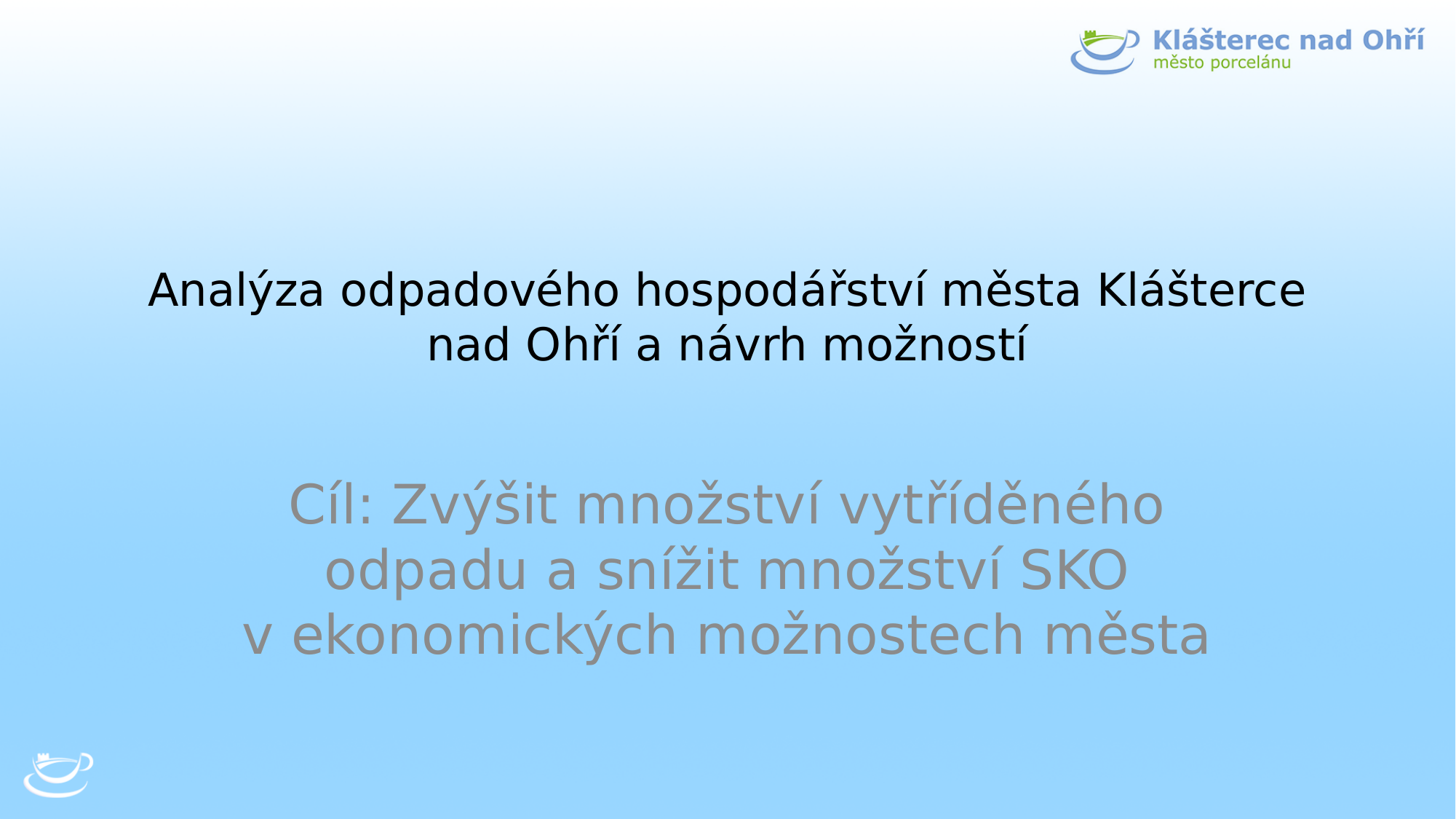

# Analýza odpadového hospodářství města Klášterce nad Ohří a návrh možností
Cíl: Zvýšit množství vytříděného odpadu a snížit množství SKO v ekonomických možnostech města